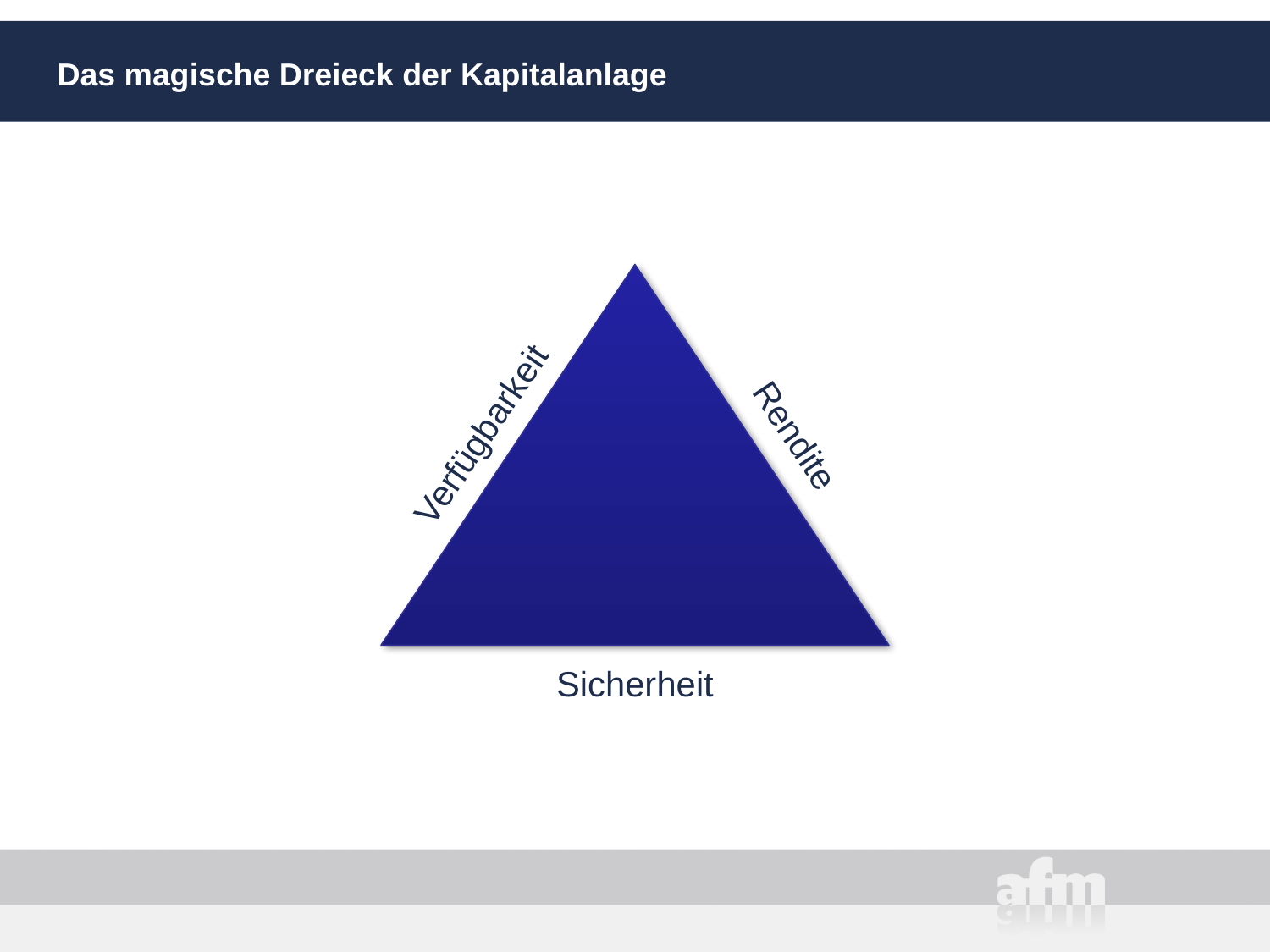

# Das magische Dreieck der Kapitalanlage

Verfügbarkeit
Rendite
Sicherheit